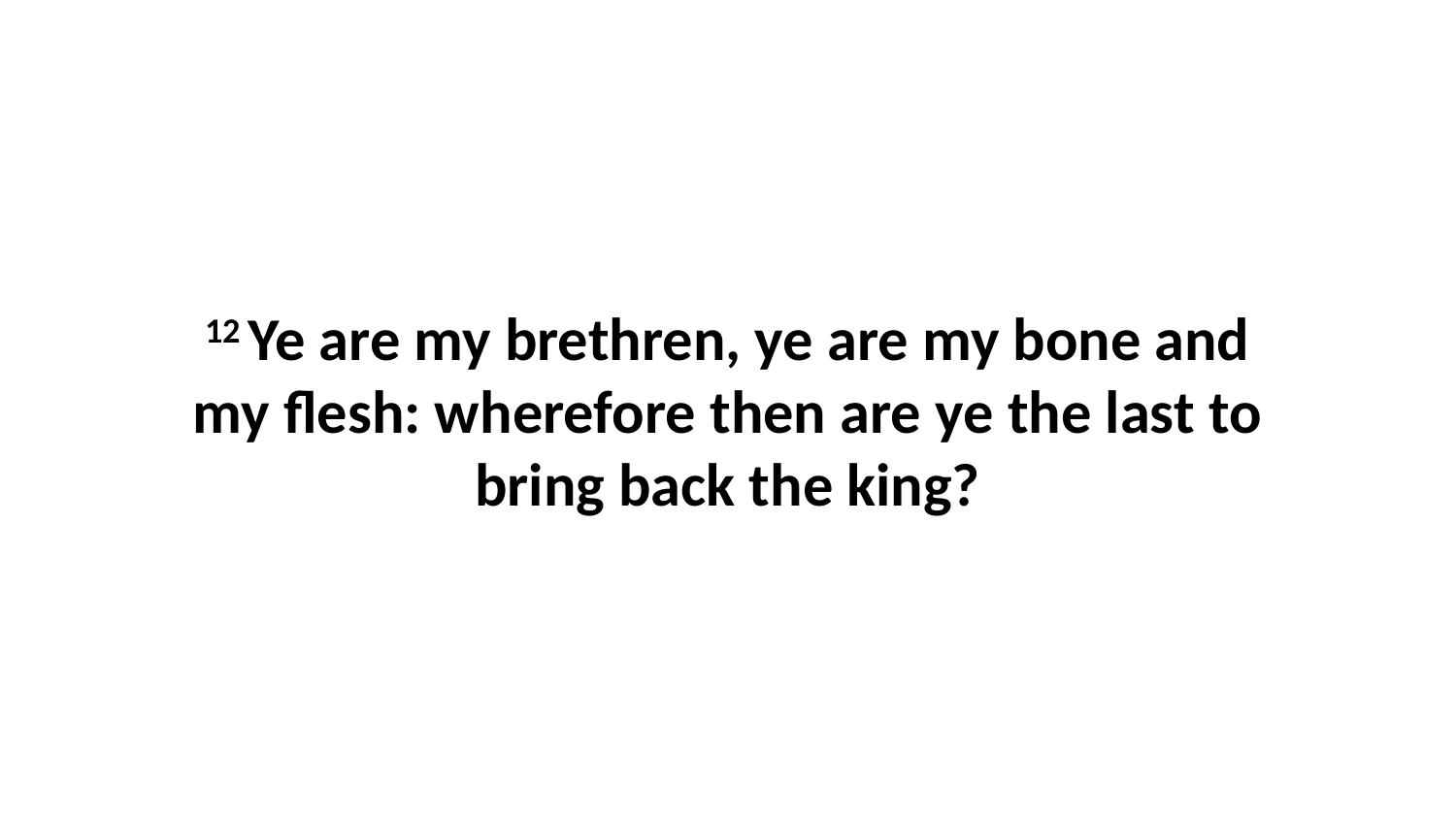

12 Ye are my brethren, ye are my bone and my flesh: wherefore then are ye the last to bring back the king?